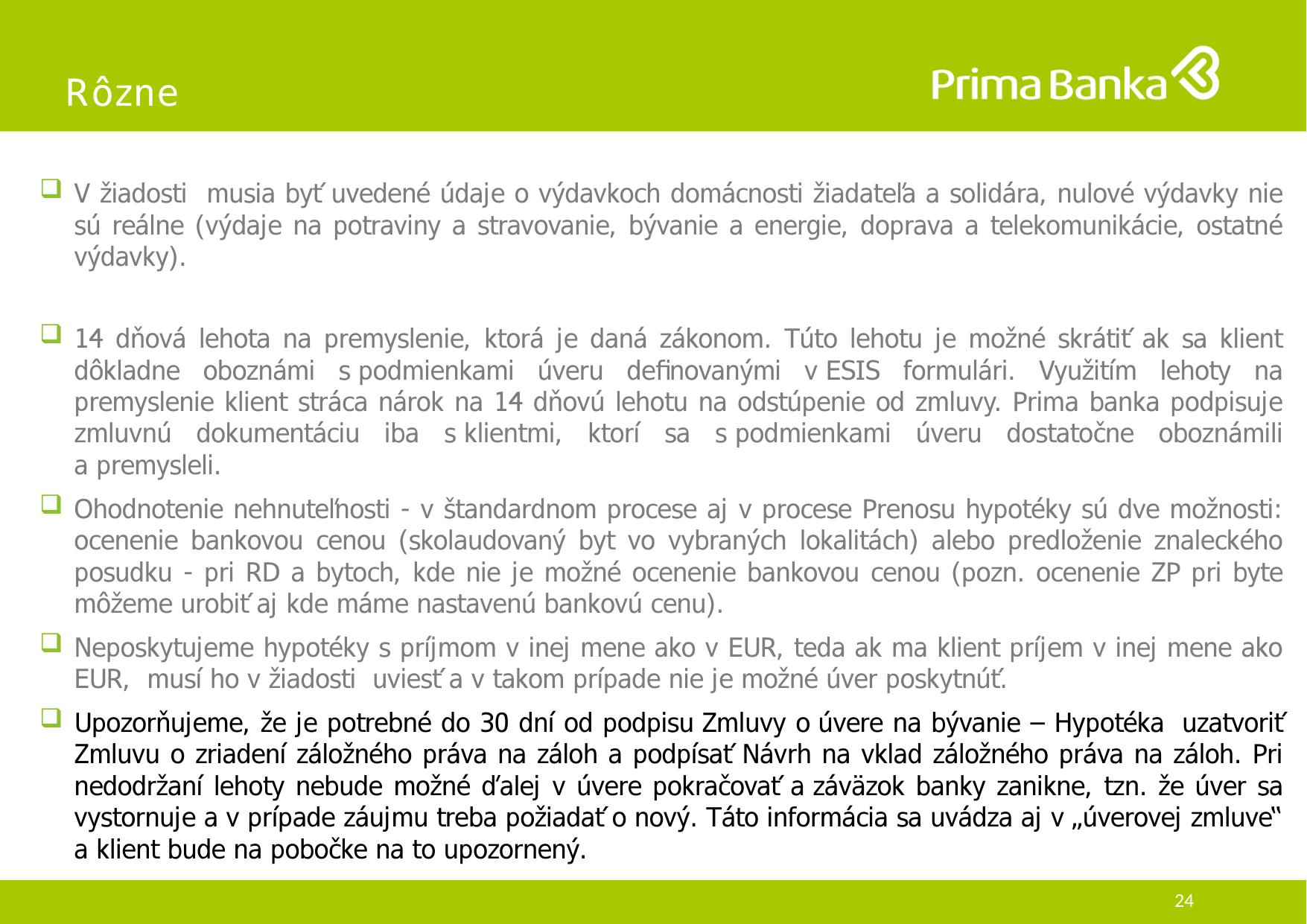

# Rôzne

V žiadosti  musia byť uvedené údaje o výdavkoch domácnosti žiadateľa a solidára, nulové výdavky nie sú reálne (výdaje na potraviny a stravovanie, bývanie a energie, doprava a telekomunikácie, ostatné výdavky).
14 dňová lehota na premyslenie, ktorá je daná zákonom. Túto lehotu je možné skrátiť ak sa klient dôkladne oboznámi s podmienkami úveru definovanými v ESIS formulári. Využitím lehoty na premyslenie klient stráca nárok na 14 dňovú lehotu na odstúpenie od zmluvy. Prima banka podpisuje zmluvnú dokumentáciu iba s klientmi, ktorí sa s podmienkami úveru dostatočne oboznámili a premysleli.
Ohodnotenie nehnuteľnosti - v štandardnom procese aj v procese Prenosu hypotéky sú dve možnosti: ocenenie bankovou cenou (skolaudovaný byt vo vybraných lokalitách) alebo predloženie znaleckého posudku - pri RD a bytoch, kde nie je možné ocenenie bankovou cenou (pozn. ocenenie ZP pri byte môžeme urobiť aj kde máme nastavenú bankovú cenu).
Neposkytujeme hypotéky s príjmom v inej mene ako v EUR, teda ak ma klient príjem v inej mene ako EUR,  musí ho v žiadosti  uviesť a v takom prípade nie je možné úver poskytnúť.
Upozorňujeme, že je potrebné do 30 dní od podpisu Zmluvy o úvere na bývanie – Hypotéka  uzatvoriť Zmluvu o zriadení záložného práva na záloh a podpísať Návrh na vklad záložného práva na záloh. Pri nedodržaní lehoty nebude možné ďalej v úvere pokračovať a záväzok banky zanikne, tzn. že úver sa vystornuje a v prípade záujmu treba požiadať o nový. Táto informácia sa uvádza aj v „úverovej zmluve“ a klient bude na pobočke na to upozornený.

24